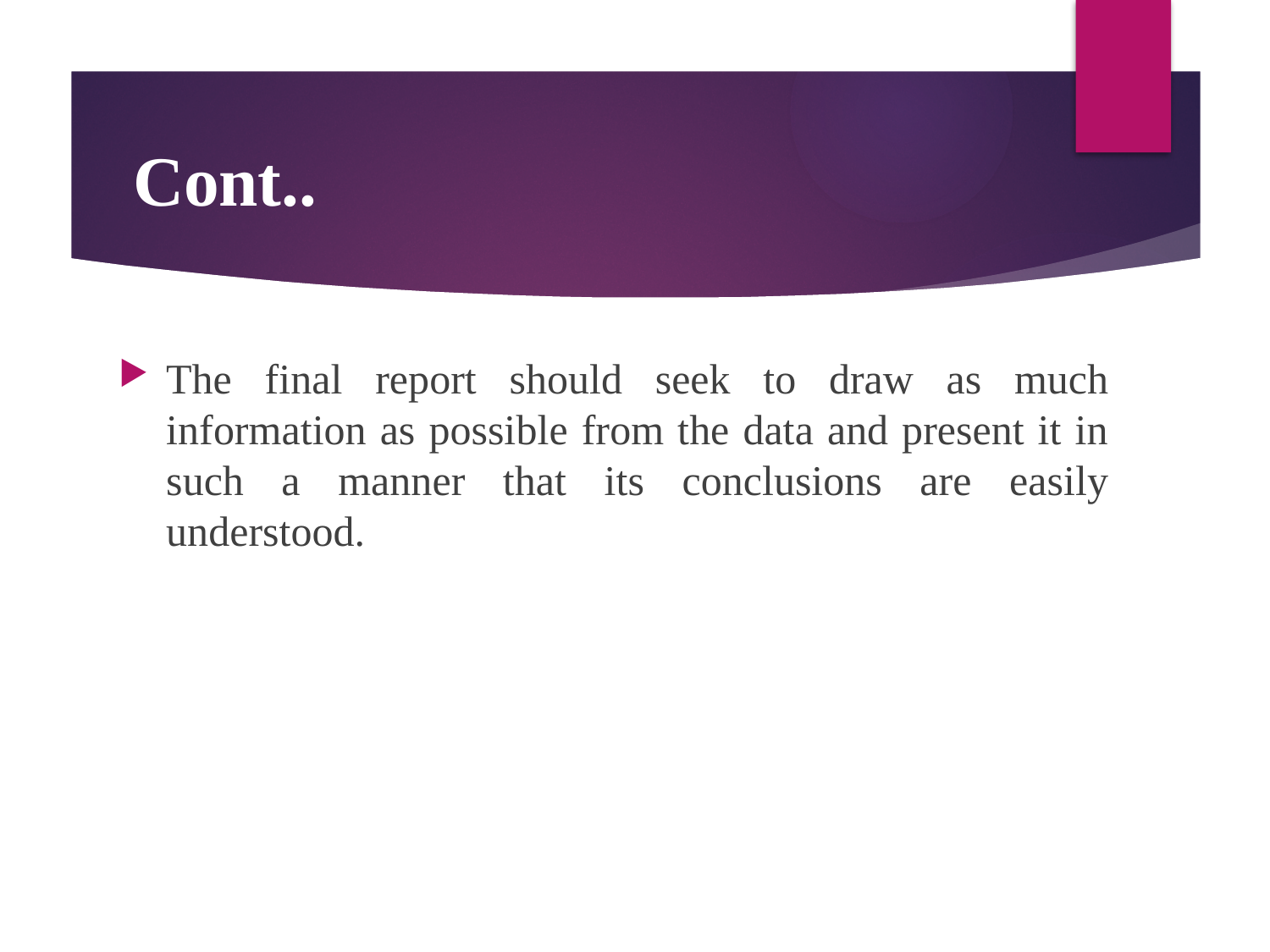

# Cont..
The final report should seek to draw as much information as possible from the data and present it in such a manner that its conclusions are easily understood.